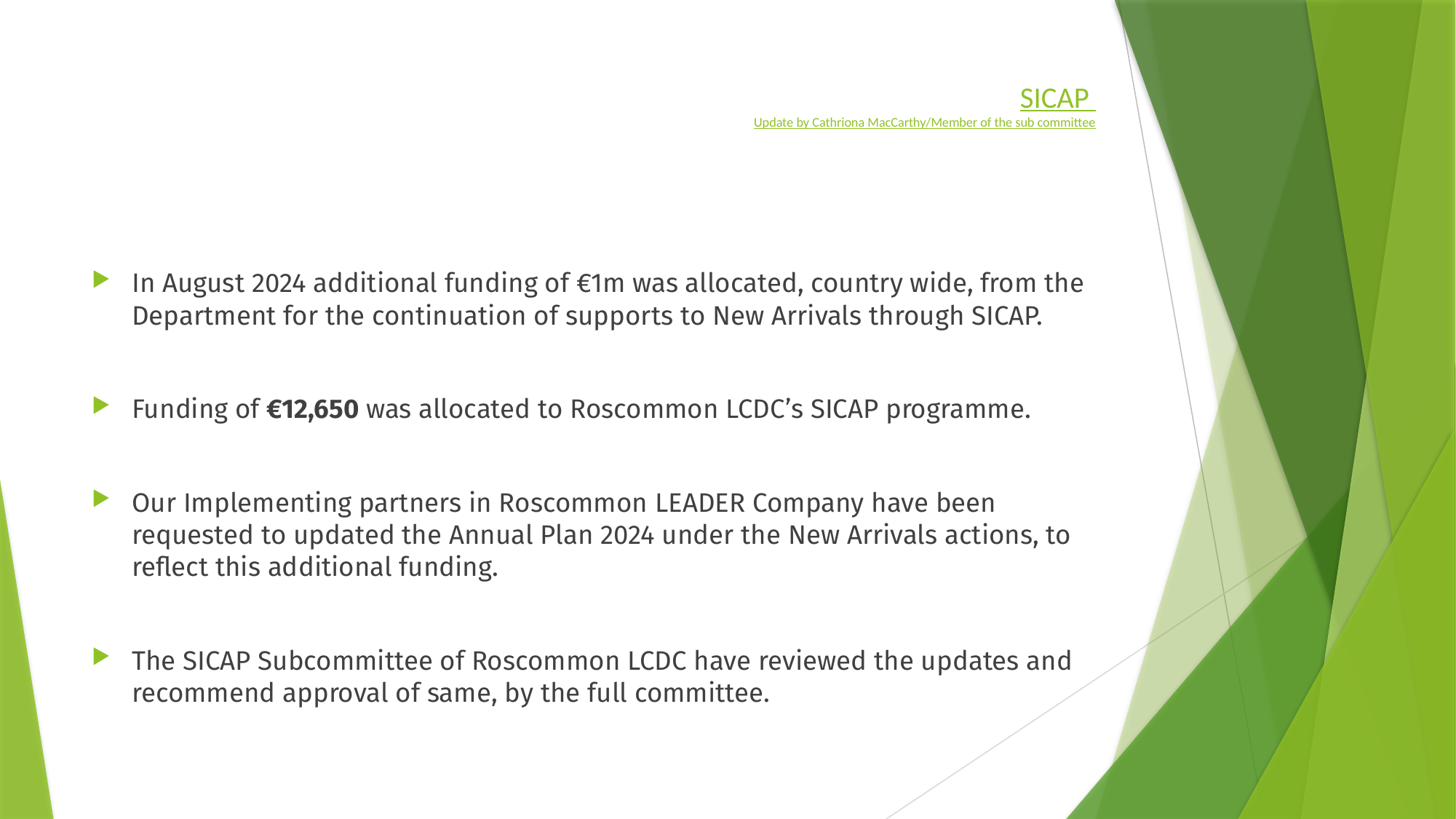

# SICAP Update by Cathriona MacCarthy/Member of the sub committee

In August 2024 additional funding of €1m was allocated, country wide, from the Department for the continuation of supports to New Arrivals through SICAP.

Funding of €12,650 was allocated to Roscommon LCDC’s SICAP programme.

Our Implementing partners in Roscommon LEADER Company have been requested to updated the Annual Plan 2024 under the New Arrivals actions, to reflect this additional funding.

The SICAP Subcommittee of Roscommon LCDC have reviewed the updates and recommend approval of same, by the full committee.